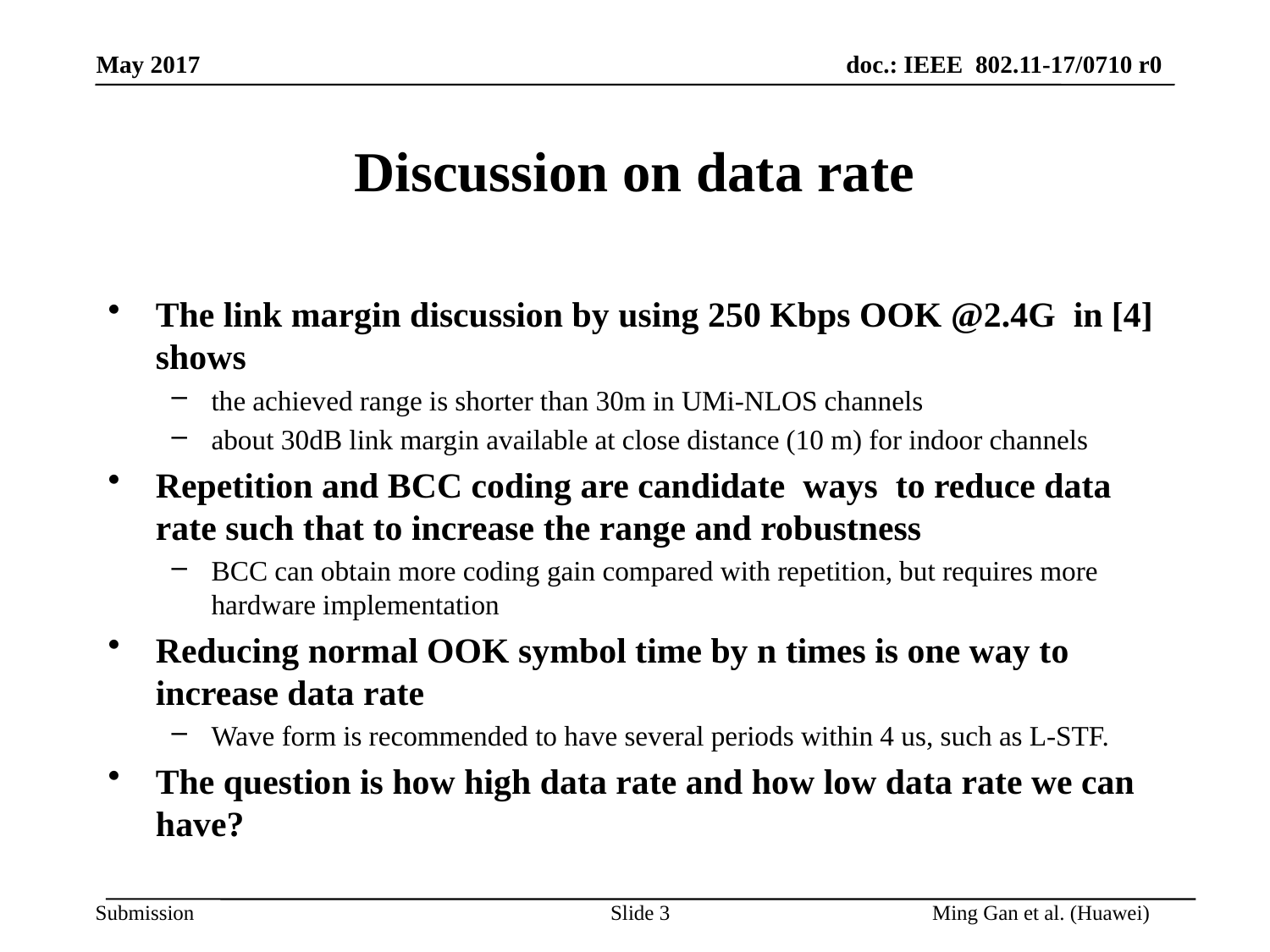

# Discussion on data rate
The link margin discussion by using 250 Kbps OOK @2.4G  in [4] shows
the achieved range is shorter than 30m in UMi-NLOS channels
about 30dB link margin available at close distance (10 m) for indoor channels
Repetition and BCC coding are candidate  ways  to reduce data rate such that to increase the range and robustness
BCC can obtain more coding gain compared with repetition, but requires more hardware implementation
Reducing normal OOK symbol time by n times is one way to increase data rate
Wave form is recommended to have several periods within 4 us, such as L-STF.
The question is how high data rate and how low data rate we can have?

Slide 3